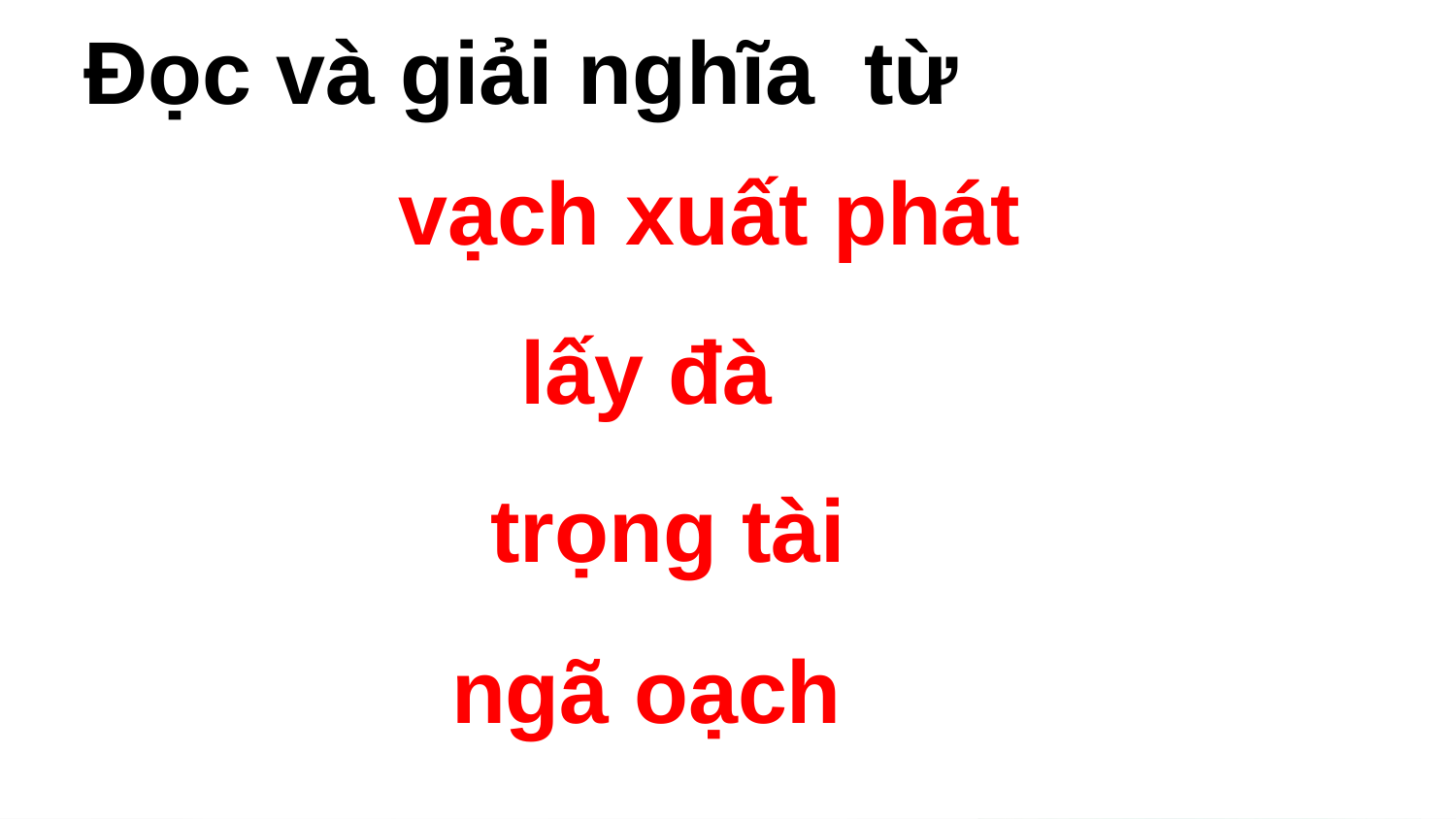

Đọc và giải nghĩa  từ
vạch xuất phát
lấy đà
trọng tài
ngã oạch